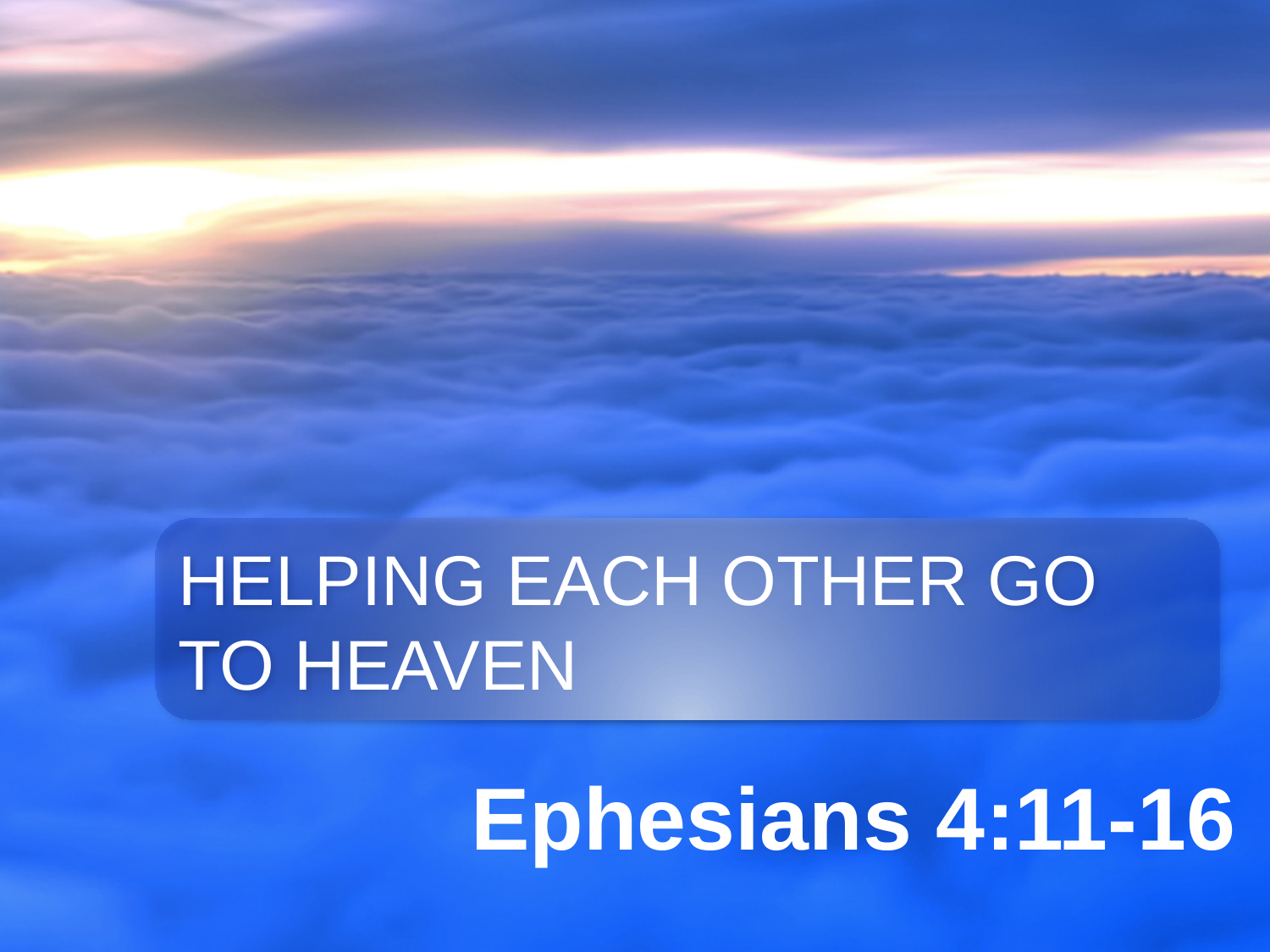

HELPING EACH OTHER GO TO HEAVEN
Ephesians 4:11-16